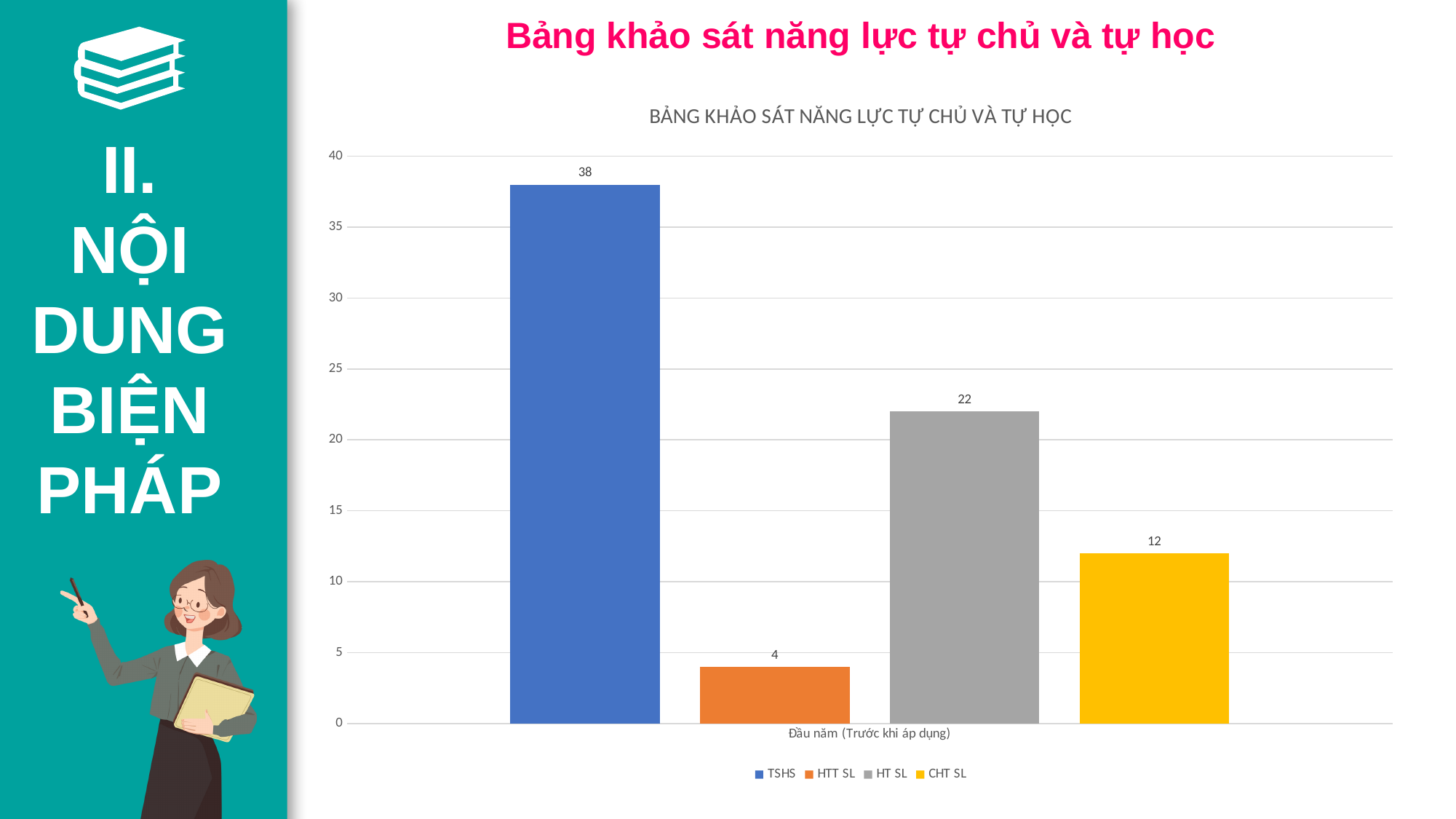

Bảng khảo sát năng lực tự chủ và tự học

### Chart: (Tổng số học sinh 25 em)

| Category |
|---|

### Chart: BẢNG KHẢO SÁT NĂNG LỰC TỰ CHỦ VÀ TỰ HỌC

| Category | TSHS | HTT | HT | CHT |
|---|---|---|---|---|
| Đầu năm (Trước khi áp dụng) | 38.0 | 4.0 | 22.0 | 12.0 |
II.
NỘI DUNGBIỆN PHÁP